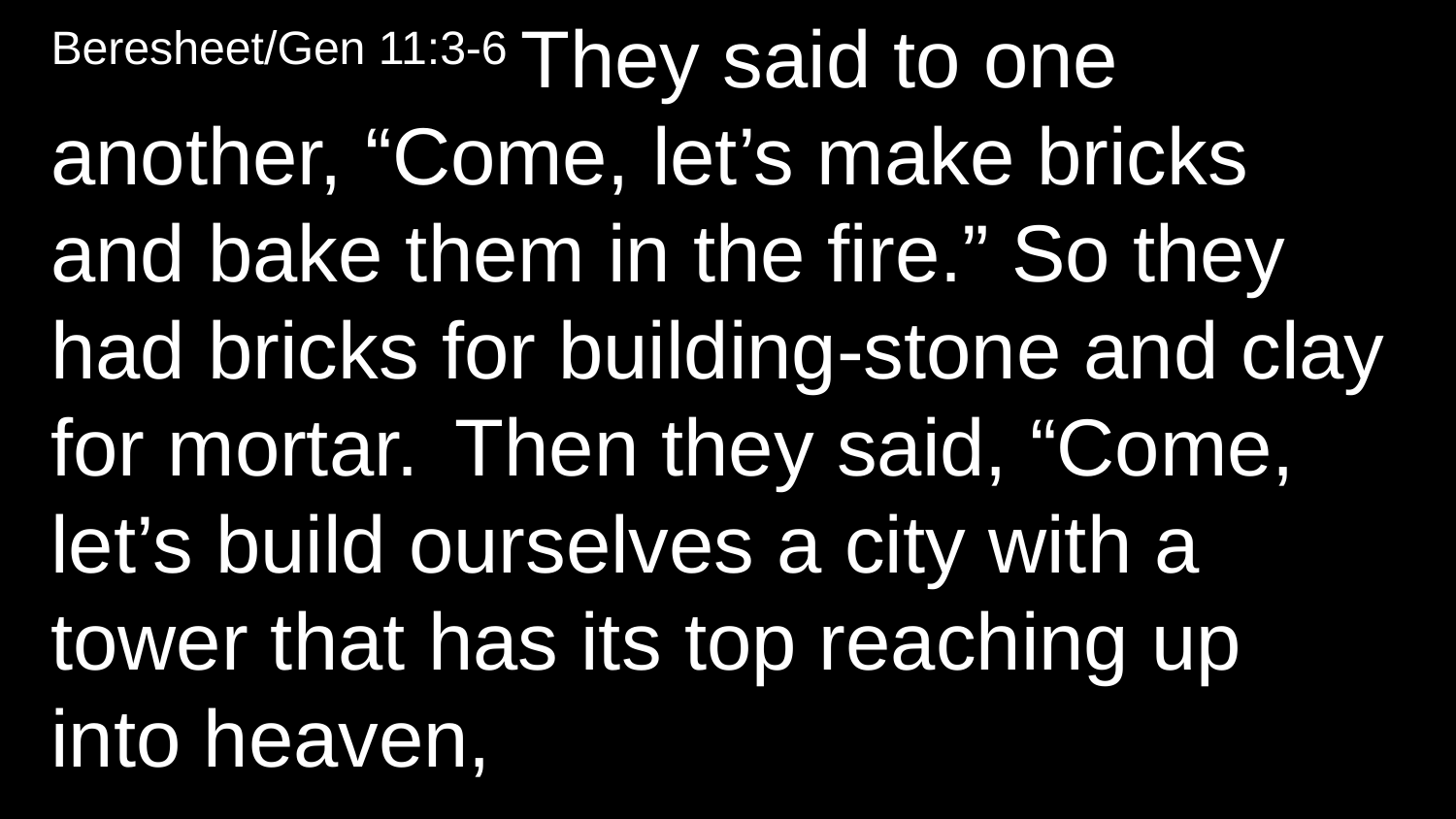

Beresheet/Gen 11:3-6 They said to one another, “Come, let’s make bricks and bake them in the fire.” So they had bricks for building-stone and clay for mortar.  Then they said, “Come, let’s build ourselves a city with a tower that has its top reaching up into heaven,